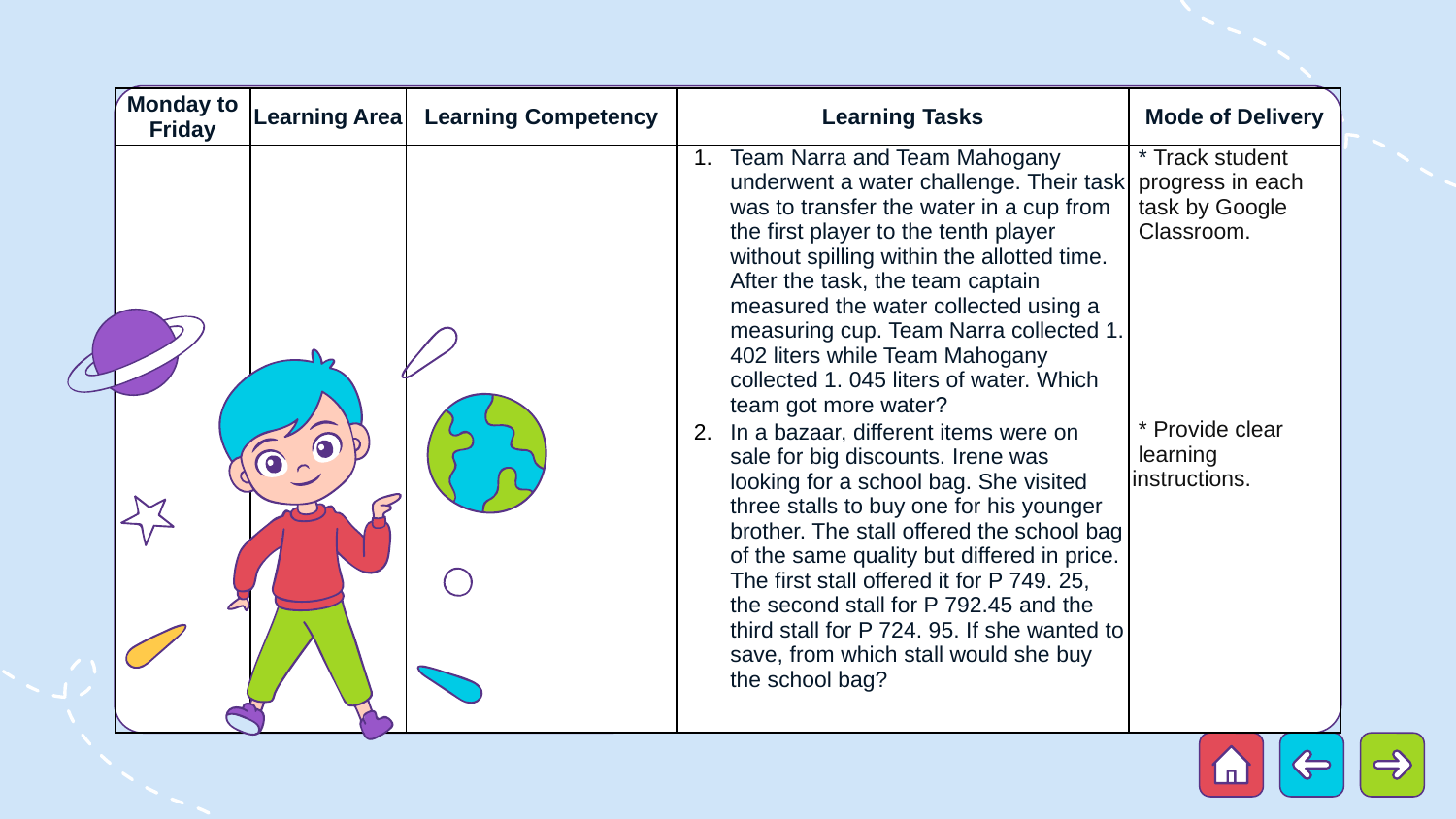

| Monday to Friday | Learning Area | Learning Competency | Learning Tasks | Mode of Delivery |
| --- | --- | --- | --- | --- |
|  |  |  | Team Narra and Team Mahogany underwent a water challenge. Their task was to transfer the water in a cup from the first player to the tenth player without spilling within the allotted time. After the task, the team captain measured the water collected using a measuring cup. Team Narra collected 1. 402 liters while Team Mahogany collected 1. 045 liters of water. Which team got more water? In a bazaar, different items were on sale for big discounts. Irene was looking for a school bag. She visited three stalls to buy one for his younger brother. The stall offered the school bag of the same quality but differed in price. The first stall offered it for P 749. 25, the second stall for P 792.45 and the third stall for P 724. 95. If she wanted to save, from which stall would she buy the school bag? | \* Track student progress in each task by Google Classroom. \* Provide clear learning instructions. |